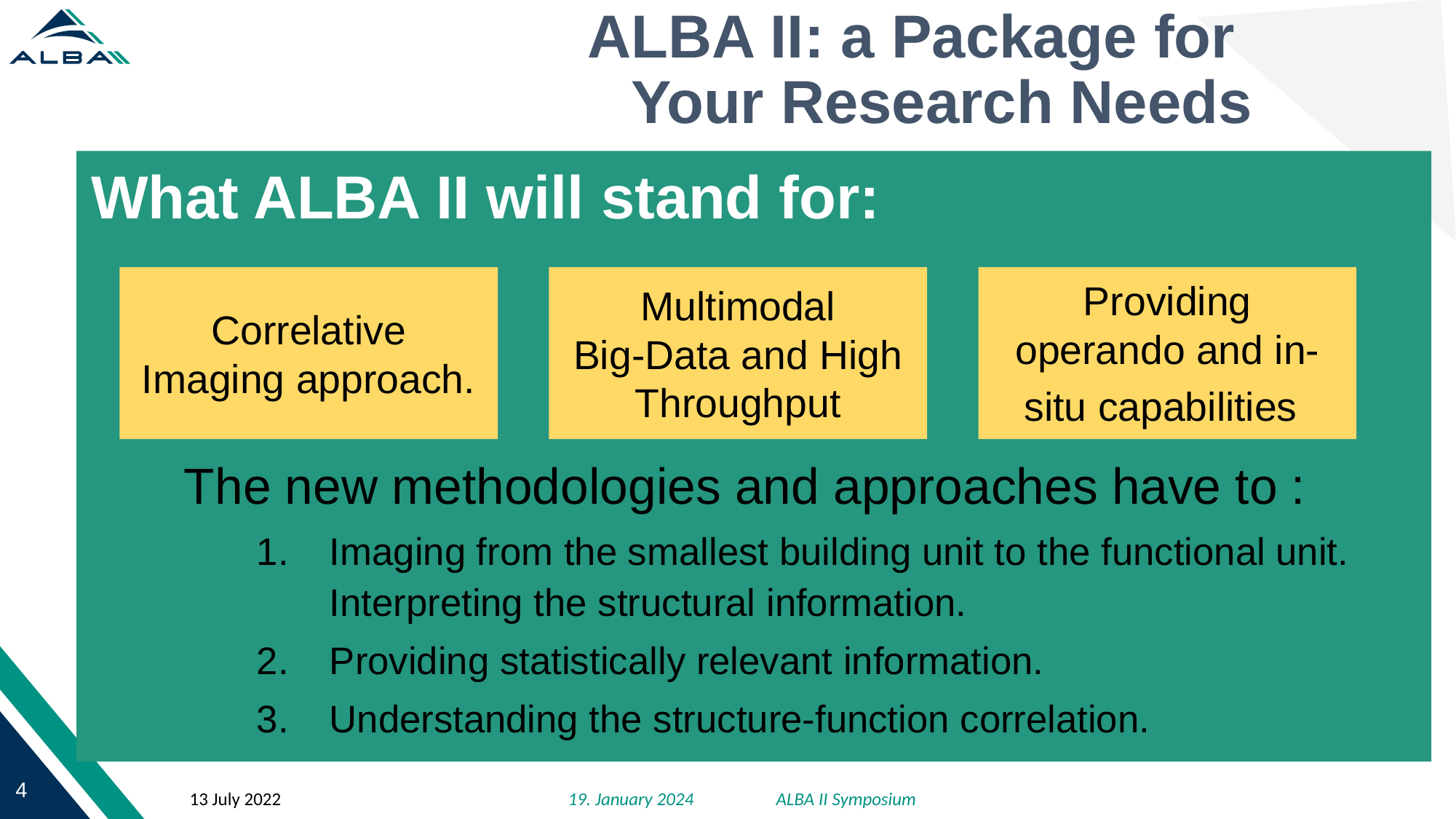

ALBA II: a Package for
Your Research Needs
What ALBA II will stand for:
Providing operando and in-situ capabilities
Correlative Imaging approach.
Multimodal
Big-Data and High Throughput
The new methodologies and approaches have to :
Imaging from the smallest building unit to the functional unit. Interpreting the structural information.
Providing statistically relevant information.
Understanding the structure-function correlation.

19. January 2024
ALBA II Symposium
13 July 2022
4